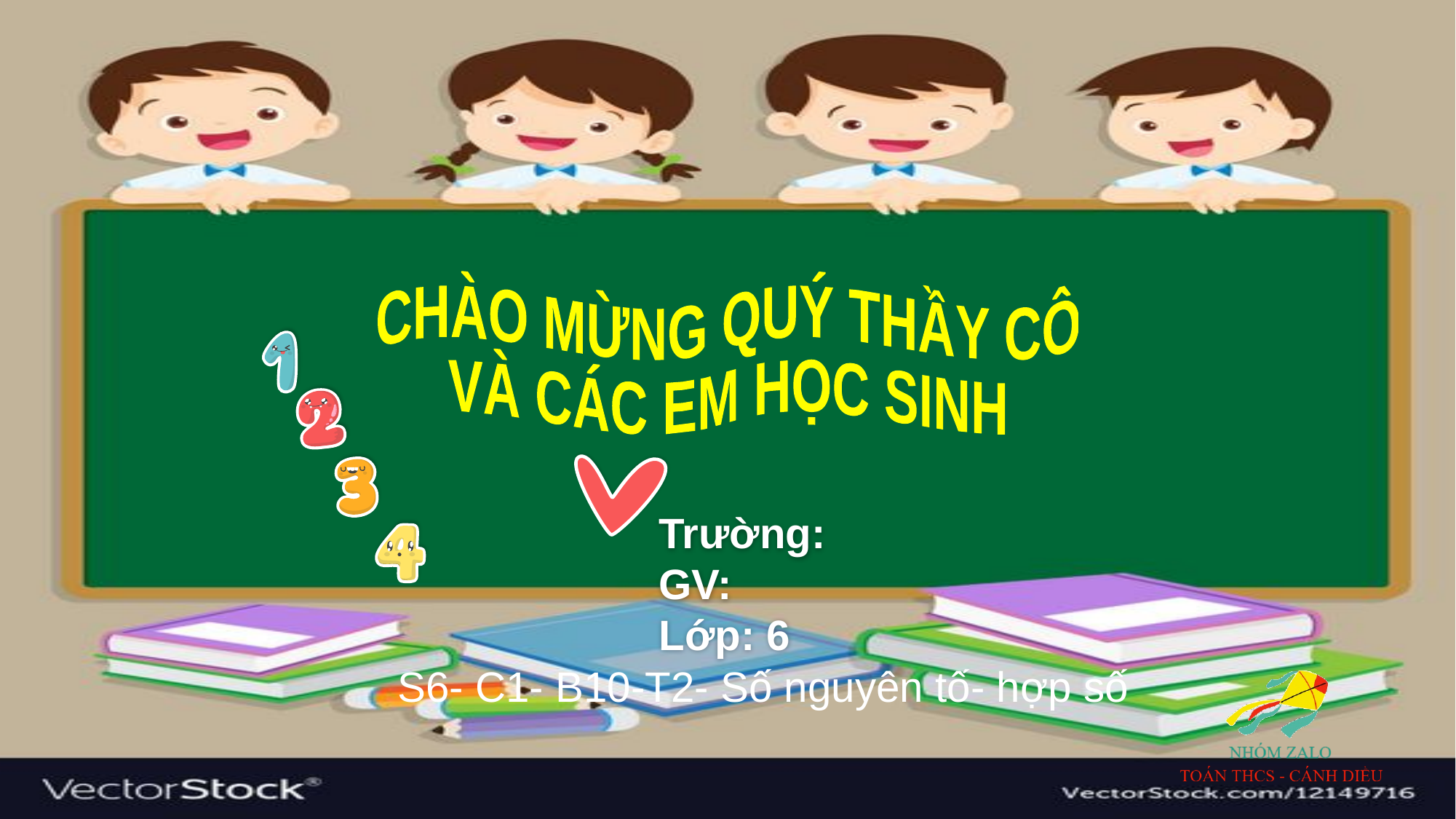

CHÀO MỪNG QUÝ THẦY CÔ
VÀ CÁC EM HỌC SINH

Trường:
GV:
Lớp: 6

S6- C1- B10-T2- Số nguyên tố- hợp số